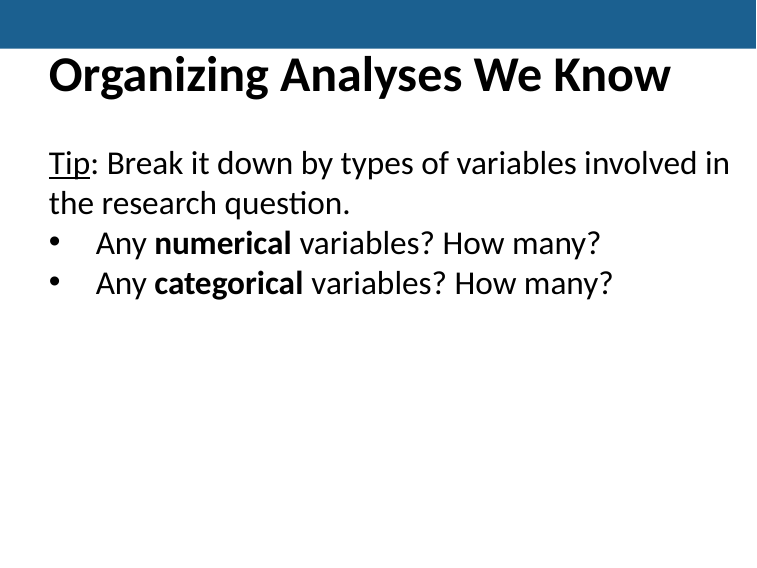

Organizing Analyses We Know

Tip: Break it down by types of variables involved in the research question.
Any numerical variables? How many?
Any categorical variables? How many?